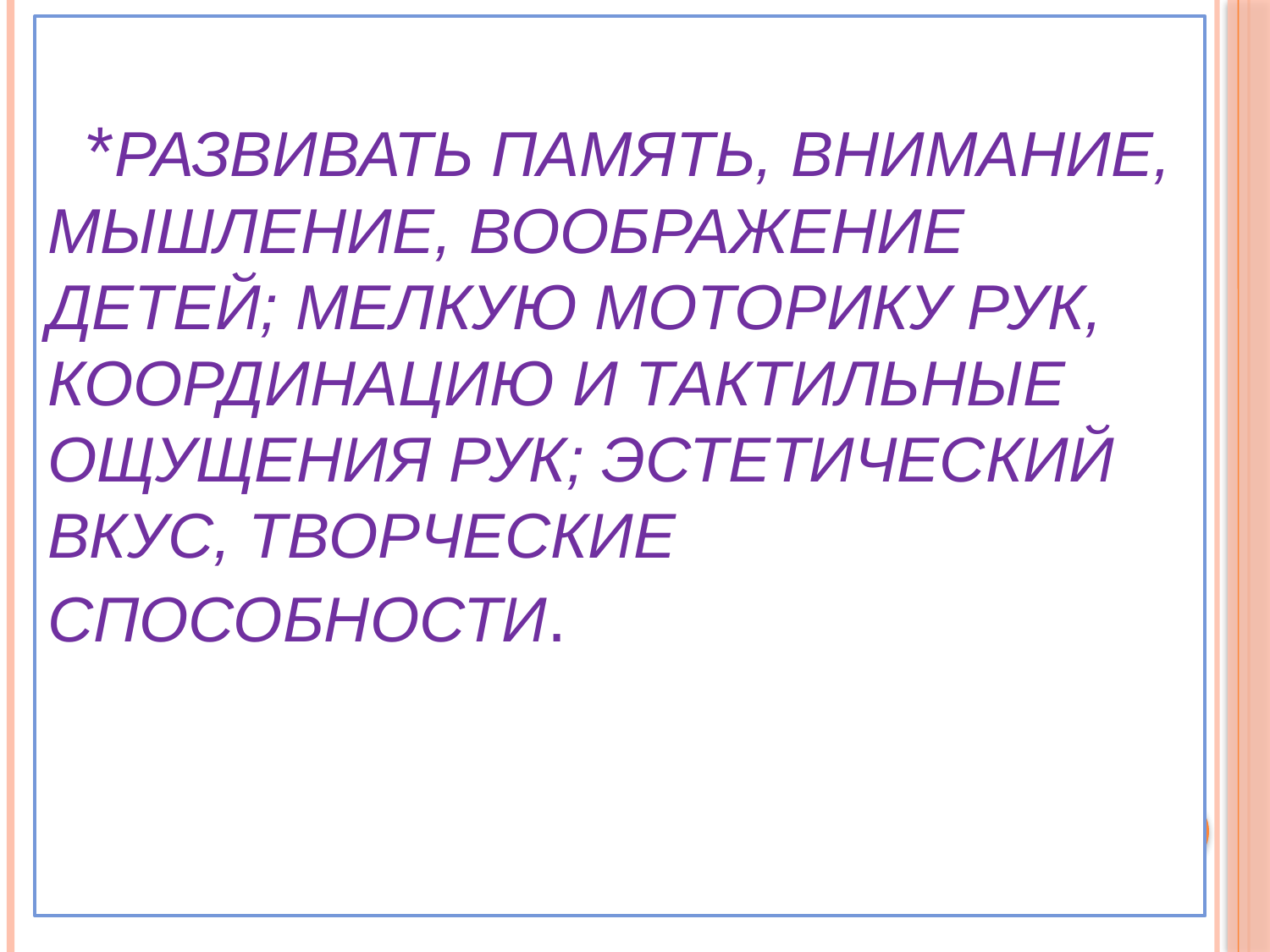

# *Развивать память, внимание, мышление, воображение детей; мелкую моторику рук, координацию и тактильные ощущения рук; эстетический вкус, творческие способности.